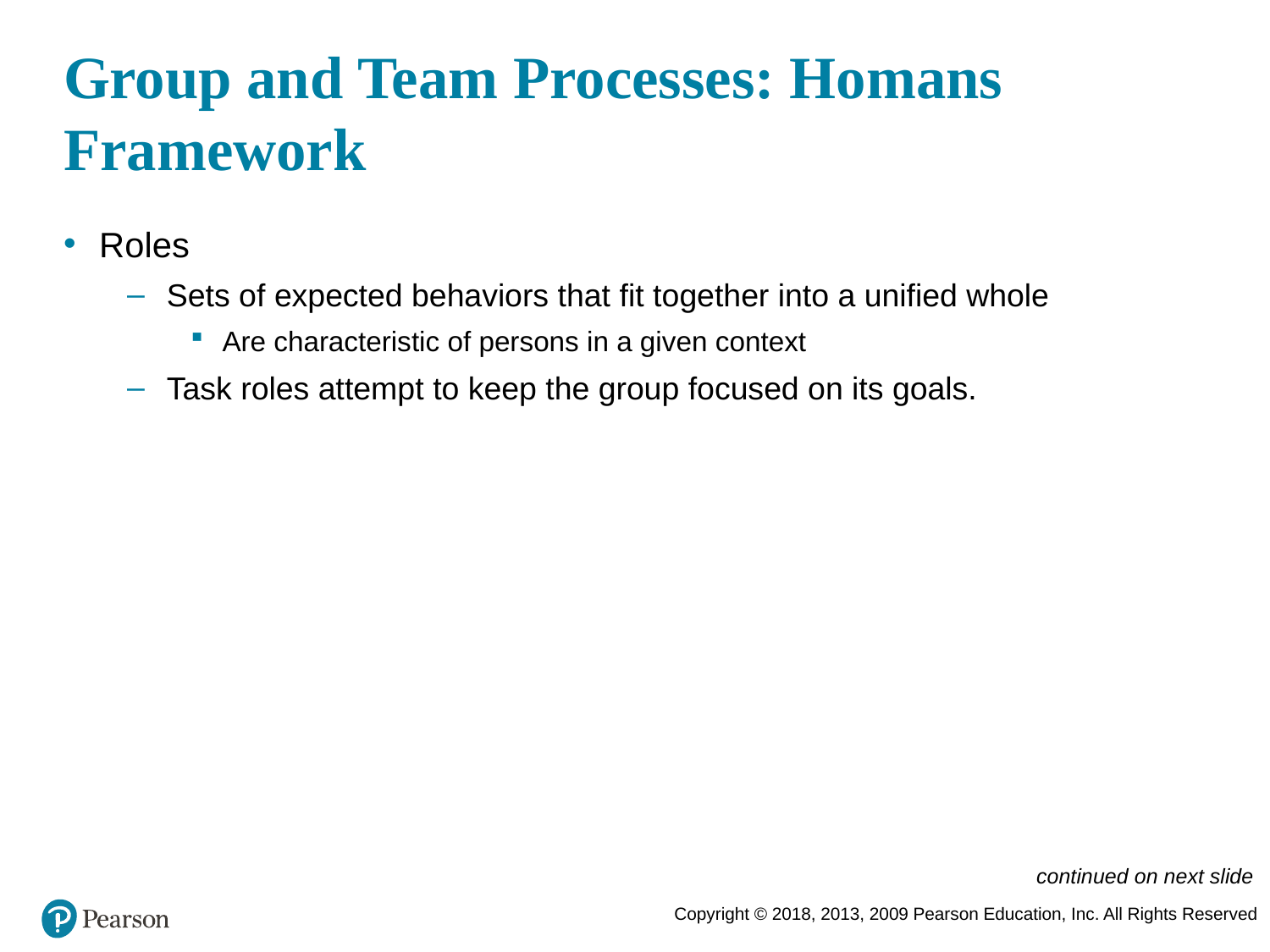

# Group and Team Processes: Homans Framework
Roles
Sets of expected behaviors that fit together into a unified whole
Are characteristic of persons in a given context
Task roles attempt to keep the group focused on its goals.
continued on next slide